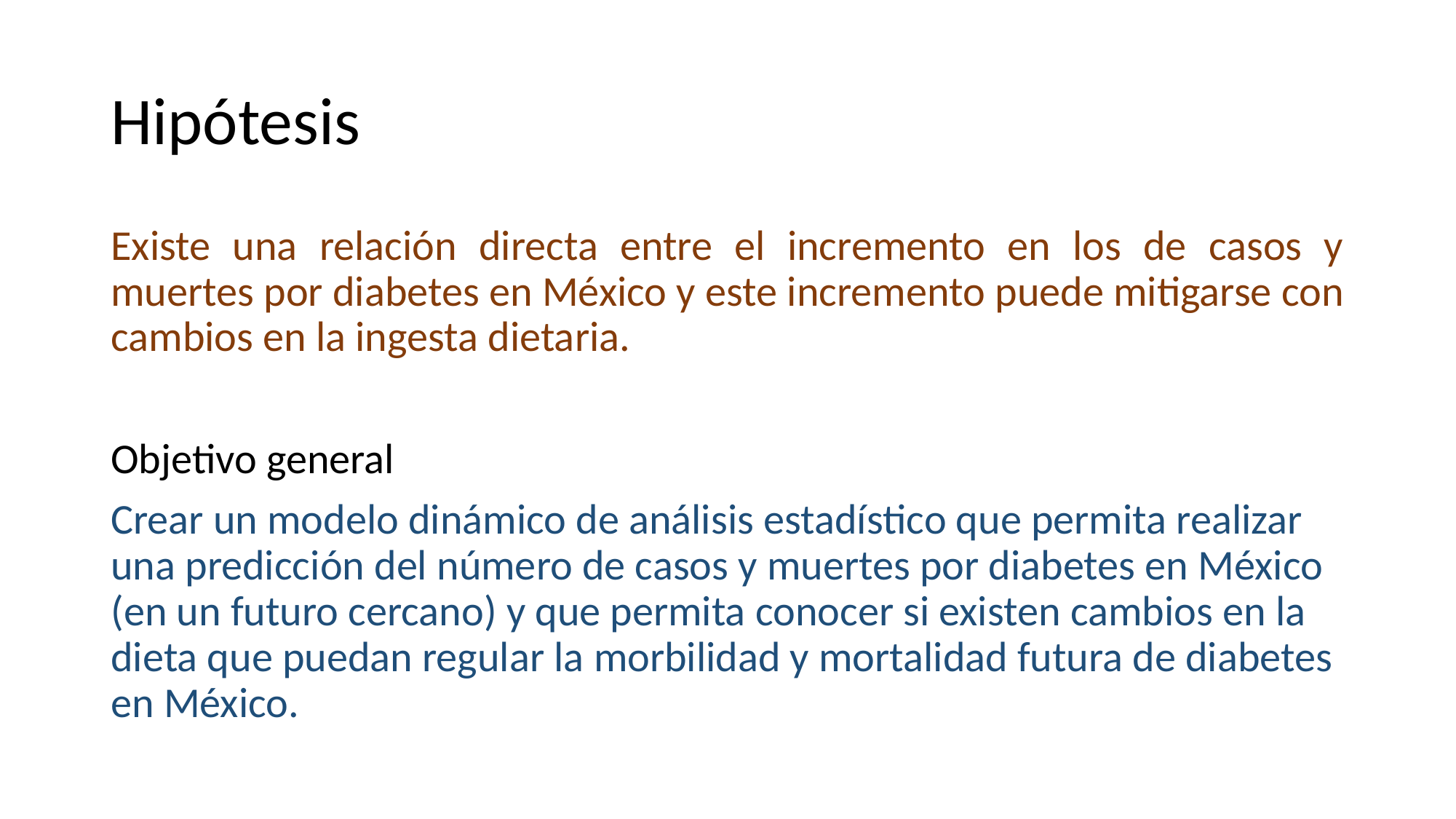

# Hipótesis
Existe una relación directa entre el incremento en los de casos y muertes por diabetes en México y este incremento puede mitigarse con cambios en la ingesta dietaria.

Objetivo general
Crear un modelo dinámico de análisis estadístico que permita realizar una predicción del número de casos y muertes por diabetes en México (en un futuro cercano) y que permita conocer si existen cambios en la dieta que puedan regular la morbilidad y mortalidad futura de diabetes en México.